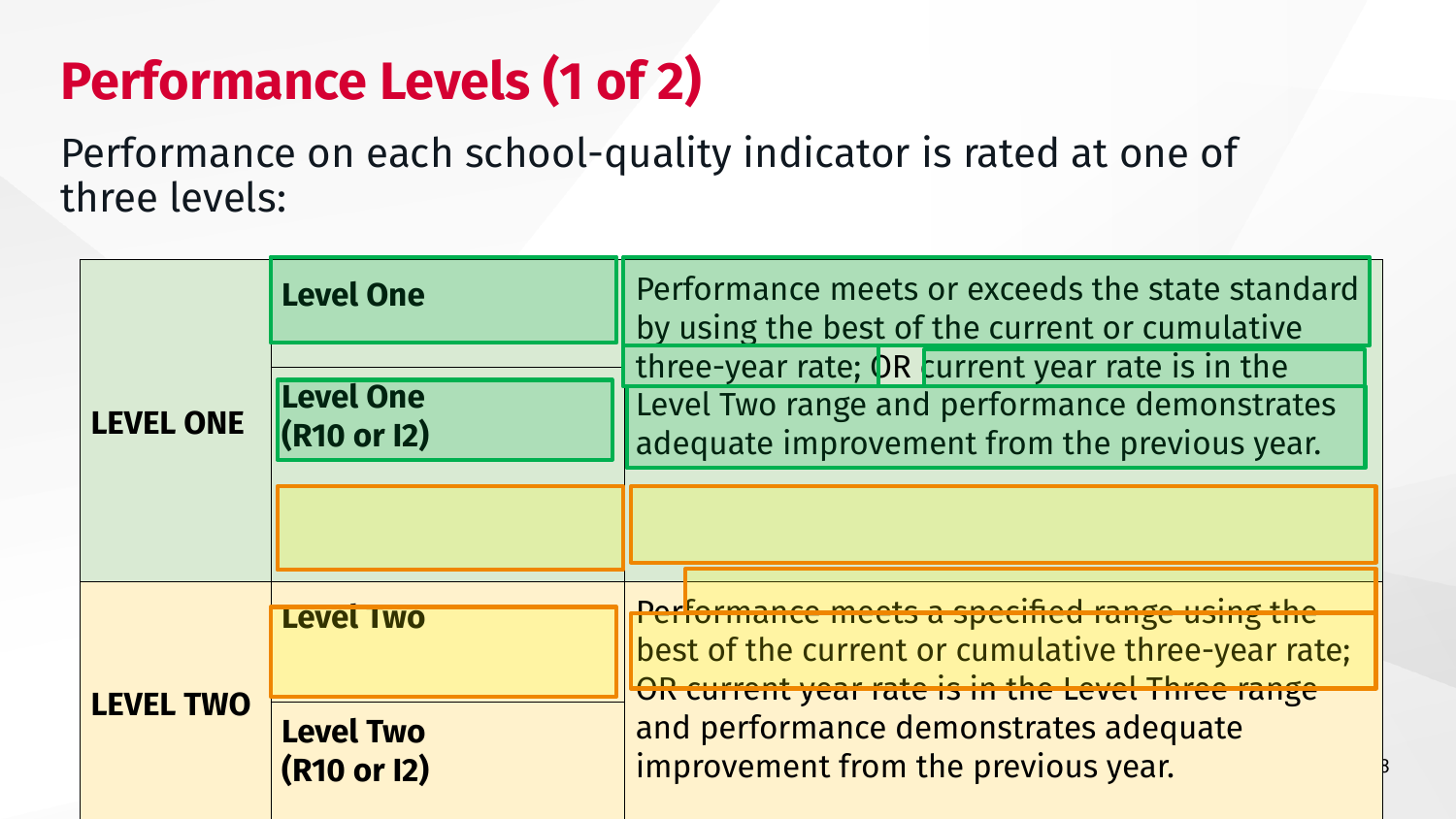

# Performance Levels (1 of 2)
Performance on each school-quality indicator is rated at one of three levels:

| LEVEL ONE | Level One | Performance meets or exceeds the state standard by using the best of the current or cumulative three-year rate; OR current year rate is in the Level Two range and performance demonstrates adequate improvement from the previous year. |
| --- | --- | --- |
|  | Level One (R10 or I2) |  |
| LEVEL TWO | Level Two | Performance meets a specified range using the best of the current or cumulative three-year rate; OR current year rate is in the Level Three range and performance demonstrates adequate improvement from the previous year. |
|  | Level Two (R10 or I2) |  |

18